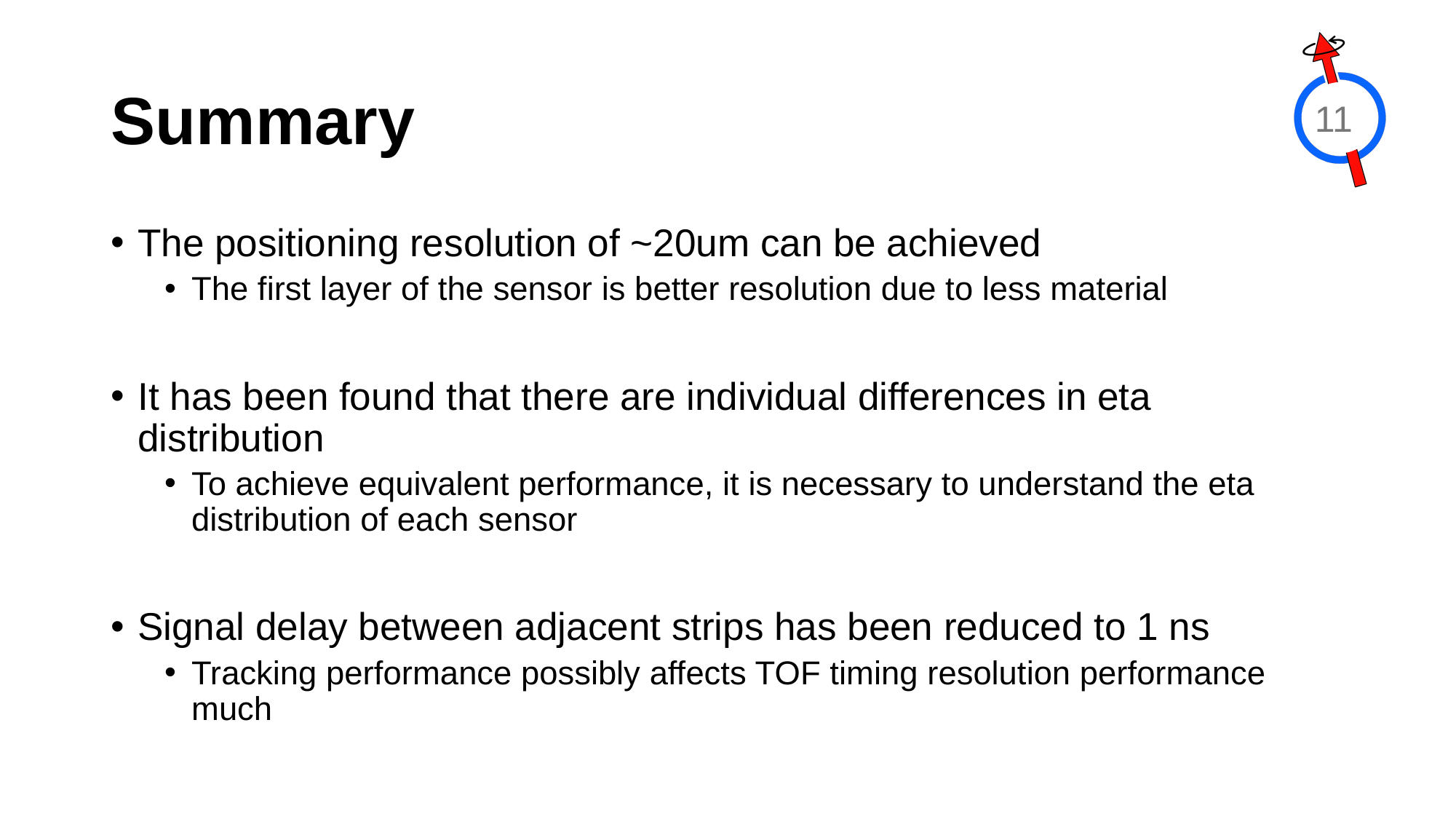

# Summary
11
The positioning resolution of ~20um can be achieved
The first layer of the sensor is better resolution due to less material

It has been found that there are individual differences in eta distribution
To achieve equivalent performance, it is necessary to understand the eta distribution of each sensor

Signal delay between adjacent strips has been reduced to 1 ns
Tracking performance possibly affects TOF timing resolution performance much